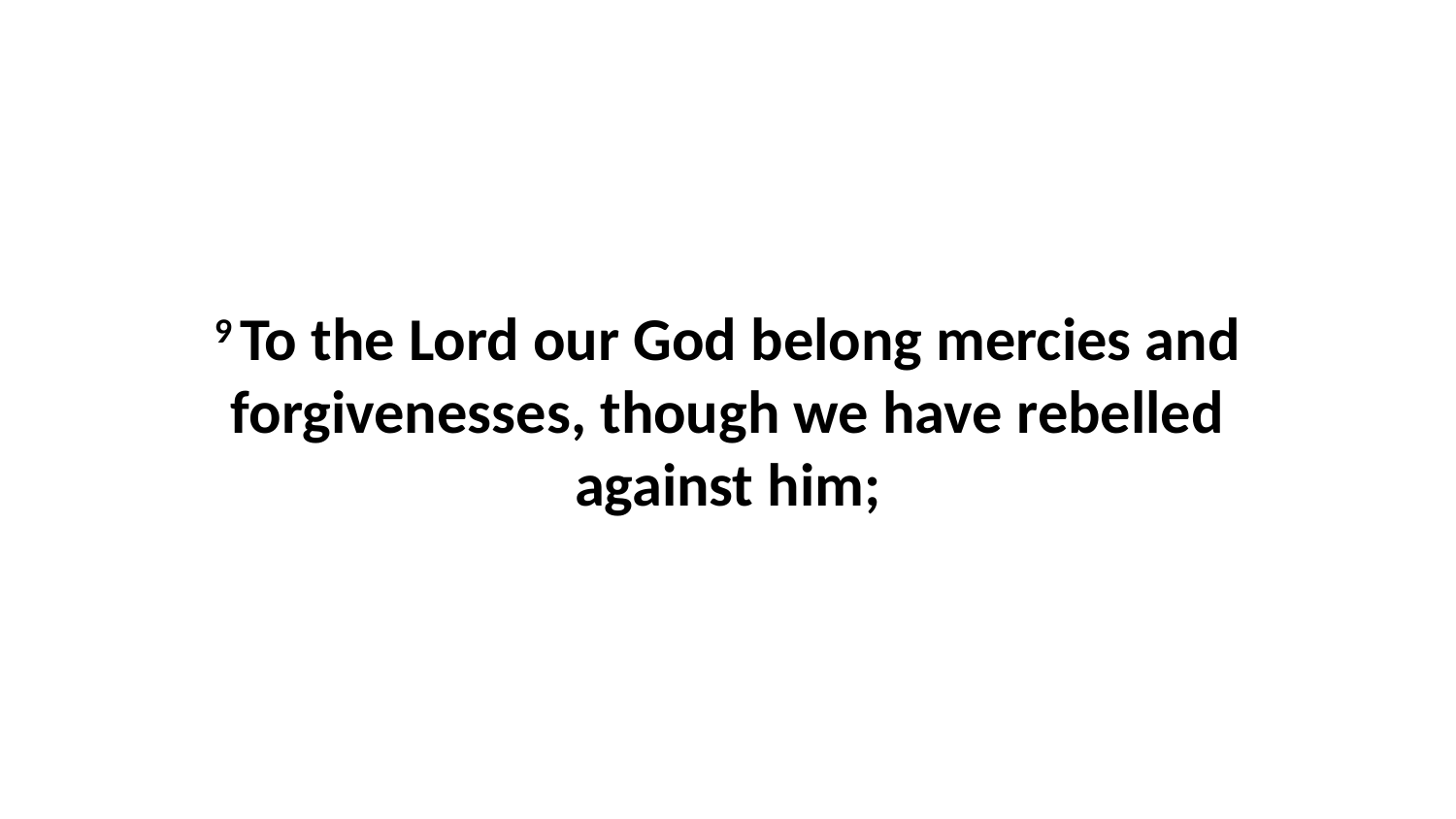

9 To the Lord our God belong mercies and forgivenesses, though we have rebelled against him;